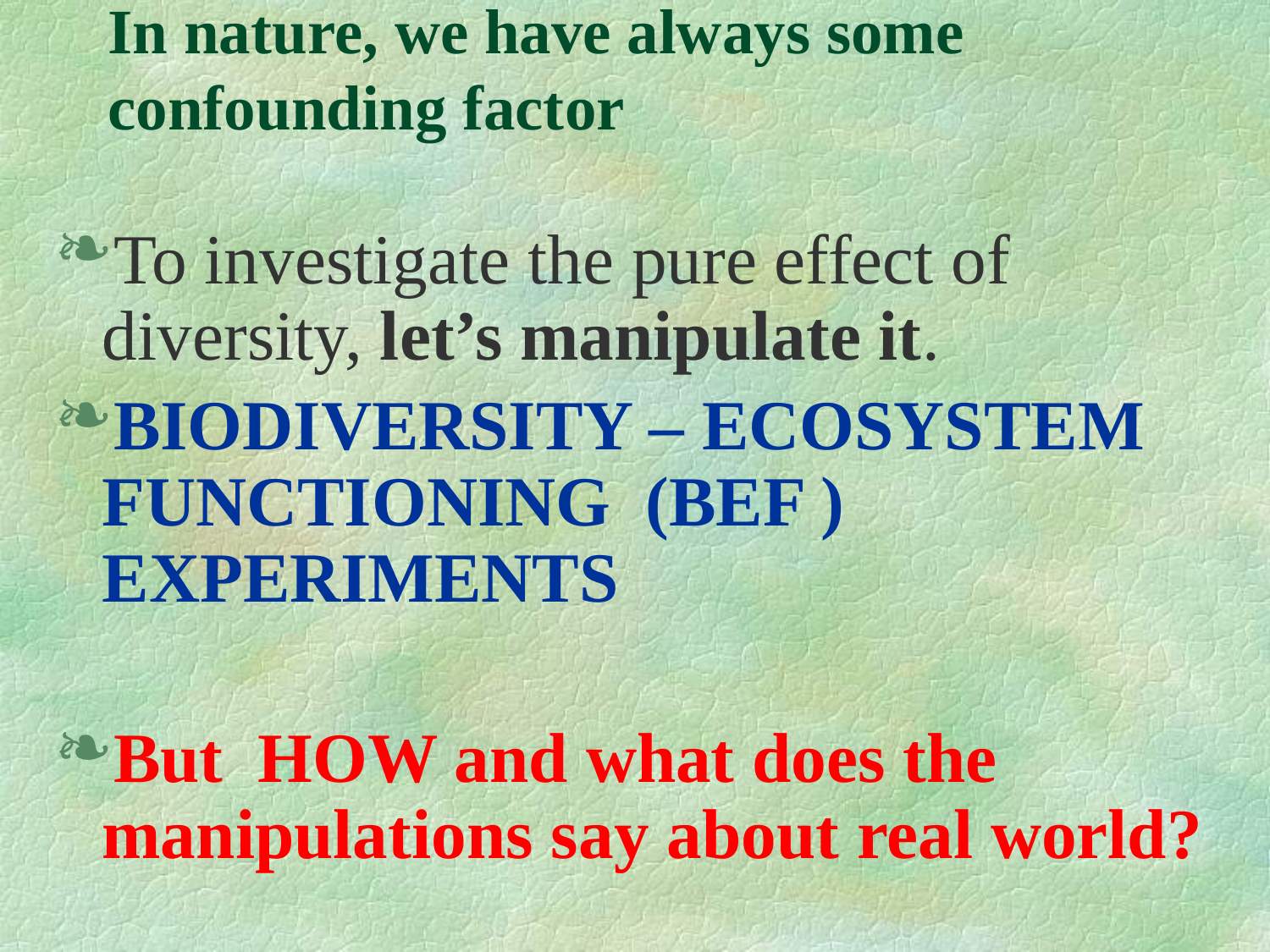

# In nature, we have always some confounding factor
To investigate the pure effect of diversity, let’s manipulate it.
BIODIVERSITY – ECOSYSTEM FUNCTIONING  (BEF ) EXPERIMENTS

But  HOW and what does the manipulations say about real world?